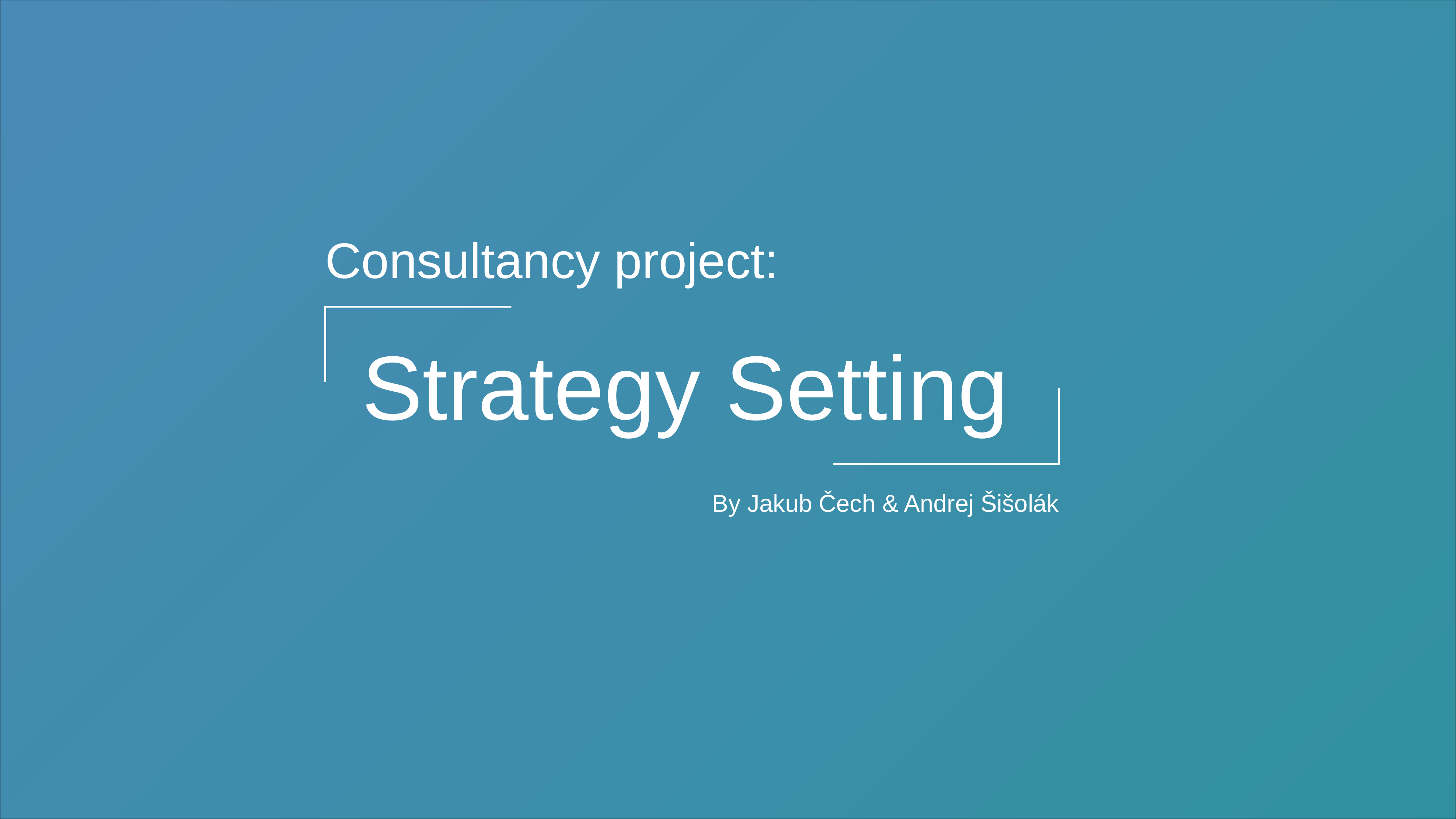

Consultancy project:
Strategy Setting
By Jakub Čech & Andrej Šišolák